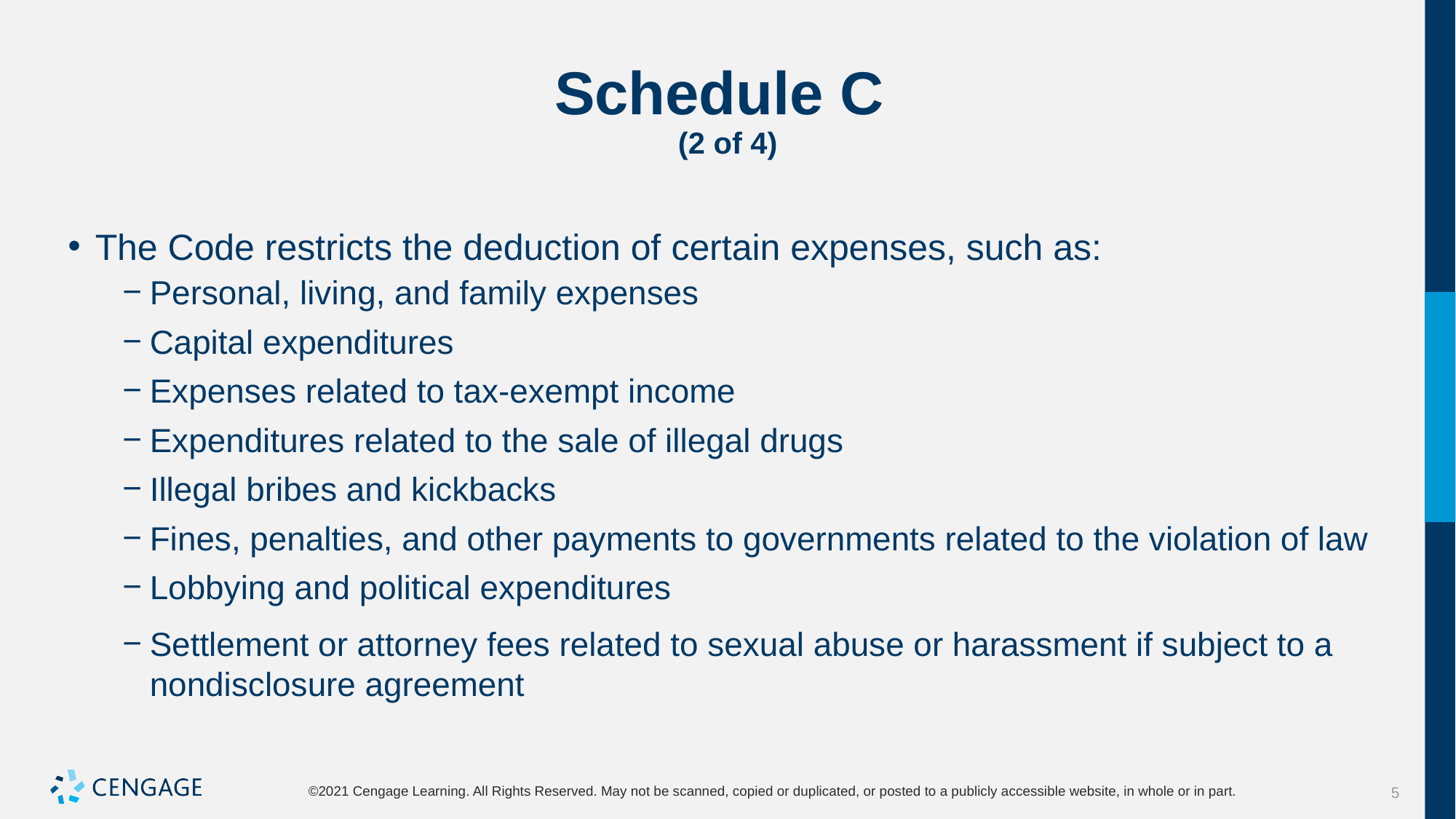

# Schedule C (2 of 4)
The Code restricts the deduction of certain expenses, such as:
Personal, living, and family expenses
Capital expenditures
Expenses related to tax-exempt income
Expenditures related to the sale of illegal drugs
Illegal bribes and kickbacks
Fines, penalties, and other payments to governments related to the violation of law
Lobbying and political expenditures
Settlement or attorney fees related to sexual abuse or harassment if subject to a nondisclosure agreement